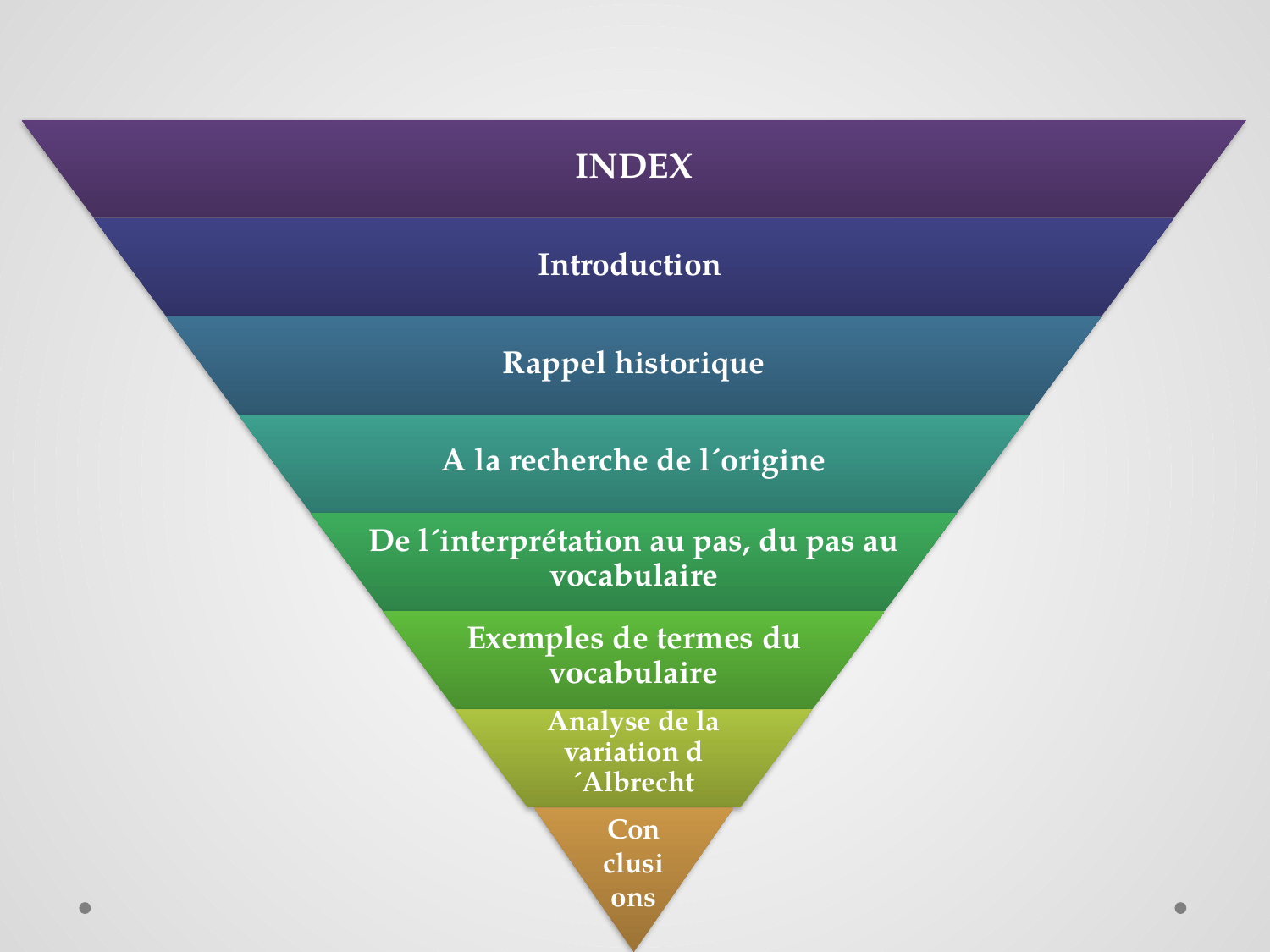

# DE  L´INTERPRETATION AU  PAS, DU PAS AU VOCABULAIRE
INDEX
Introduction
Rappel historique
A la recherche de l´origine
De l´interprétation au pas, du pas au vocabulaire
Exemples de termes du vocabulaire
Analyse de la variation d´Albrecht
Conclusions